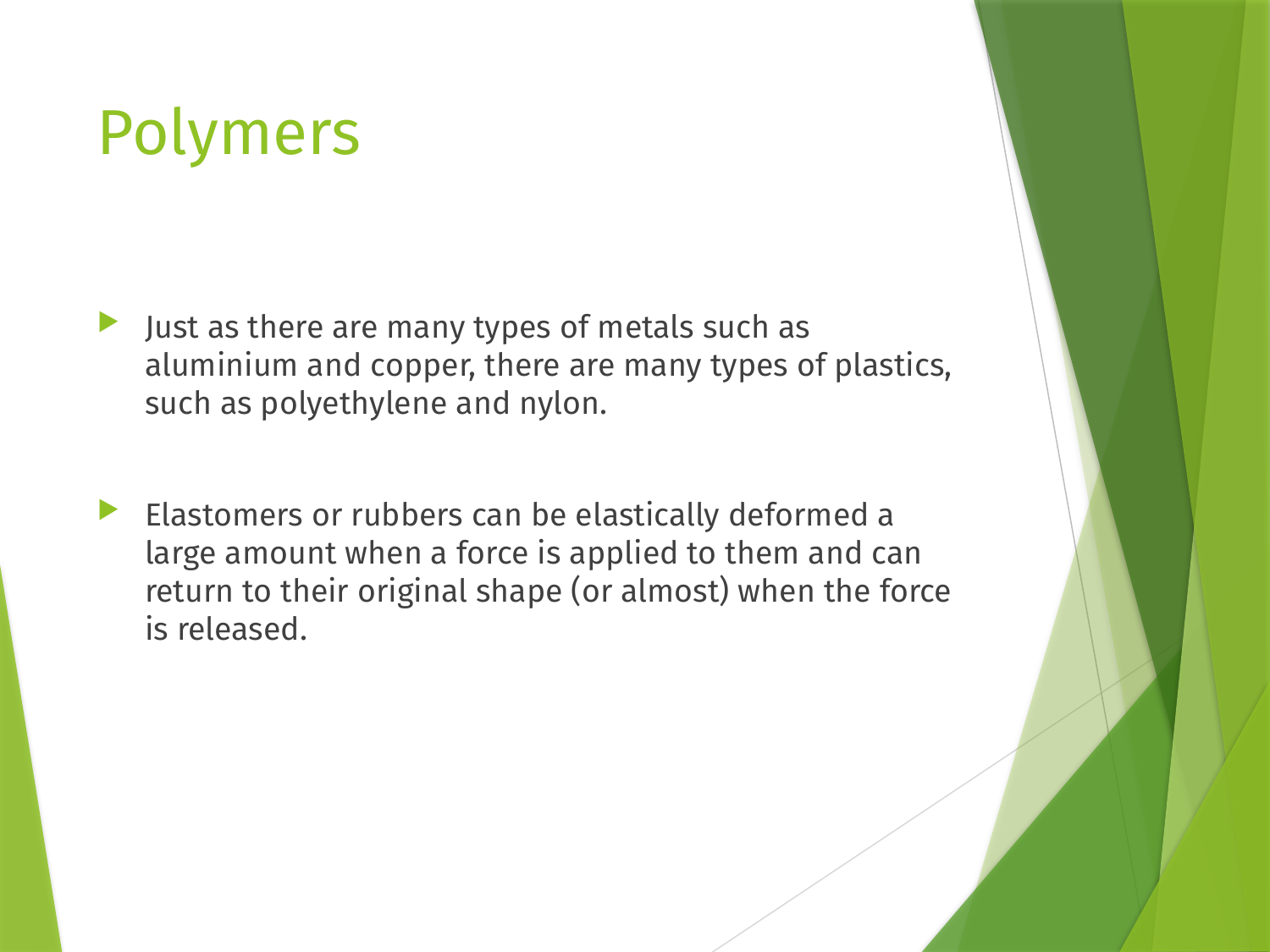

# Polymers
Just as there are many types of metals such as aluminium and copper, there are many types of plastics, such as polyethylene and nylon.

Elastomers or rubbers can be elastically deformed a large amount when a force is applied to them and can return to their original shape (or almost) when the force is released.